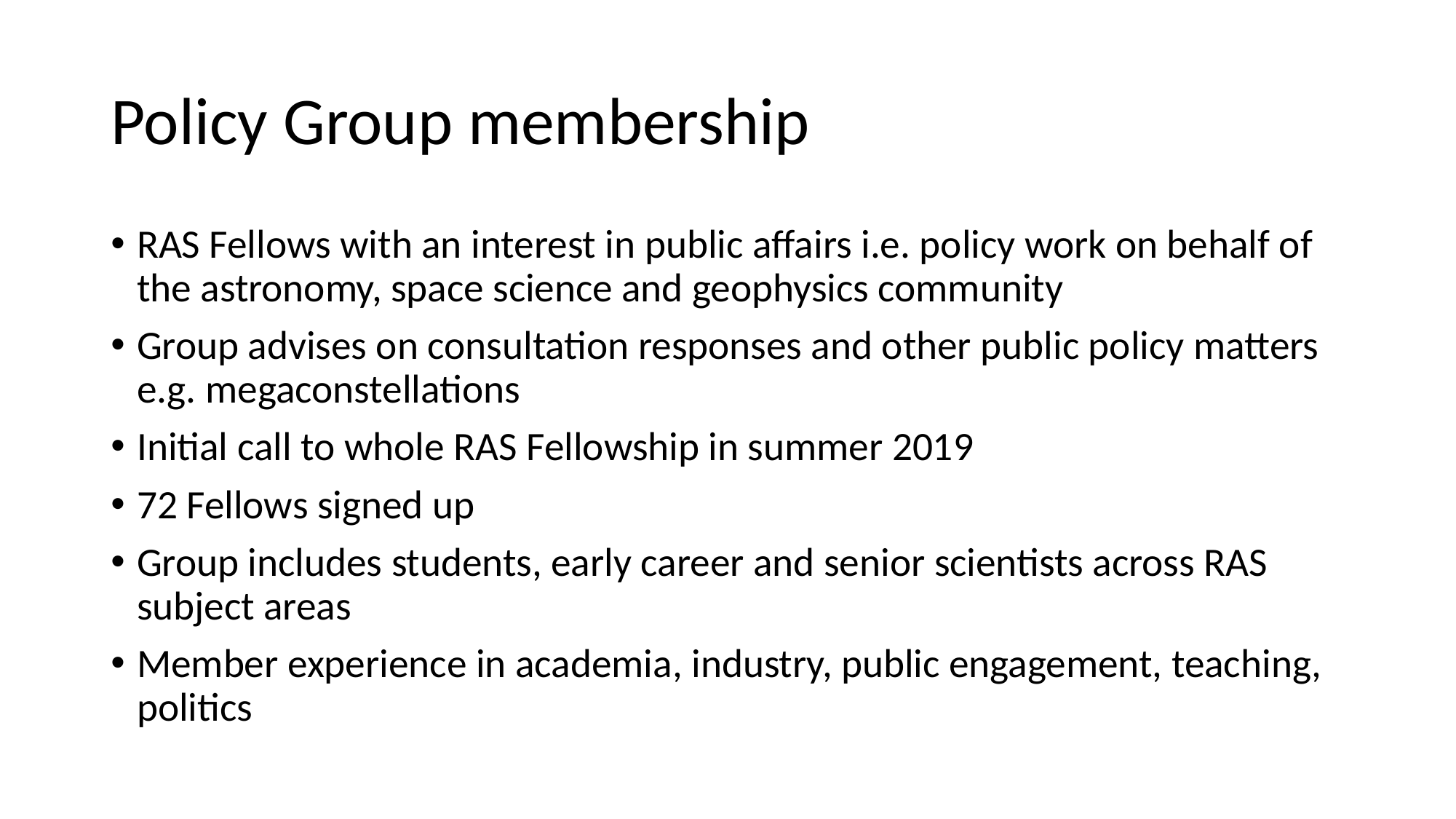

# Policy Group membership
RAS Fellows with an interest in public affairs i.e. policy work on behalf of the astronomy, space science and geophysics community
Group advises on consultation responses and other public policy matters e.g. megaconstellations
Initial call to whole RAS Fellowship in summer 2019
72 Fellows signed up
Group includes students, early career and senior scientists across RAS subject areas
Member experience in academia, industry, public engagement, teaching, politics